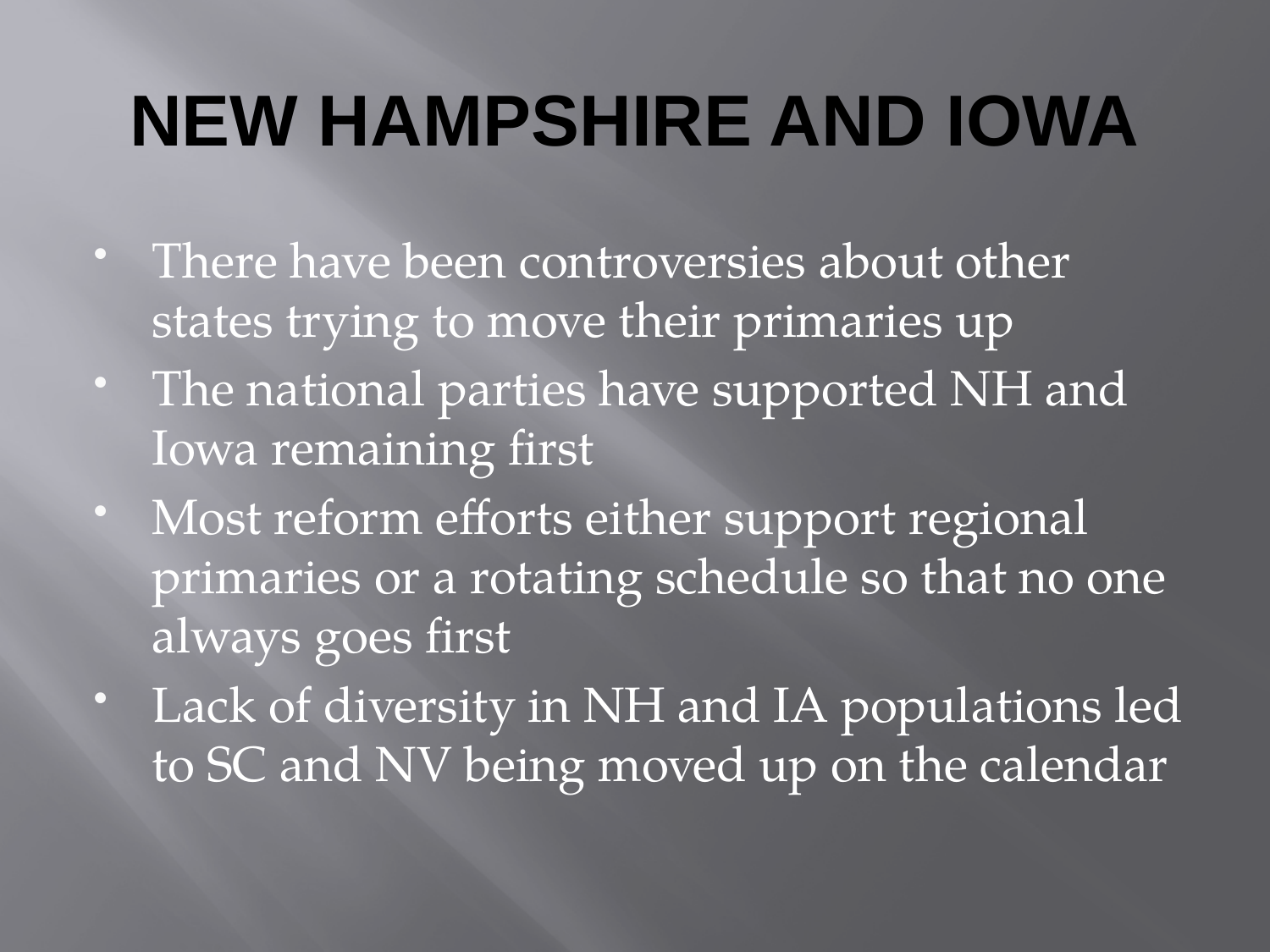

# NEW HAMPSHIRE AND IOWA
There have been controversies about other states trying to move their primaries up
The national parties have supported NH and Iowa remaining first
Most reform efforts either support regional primaries or a rotating schedule so that no one always goes first
Lack of diversity in NH and IA populations led to SC and NV being moved up on the calendar